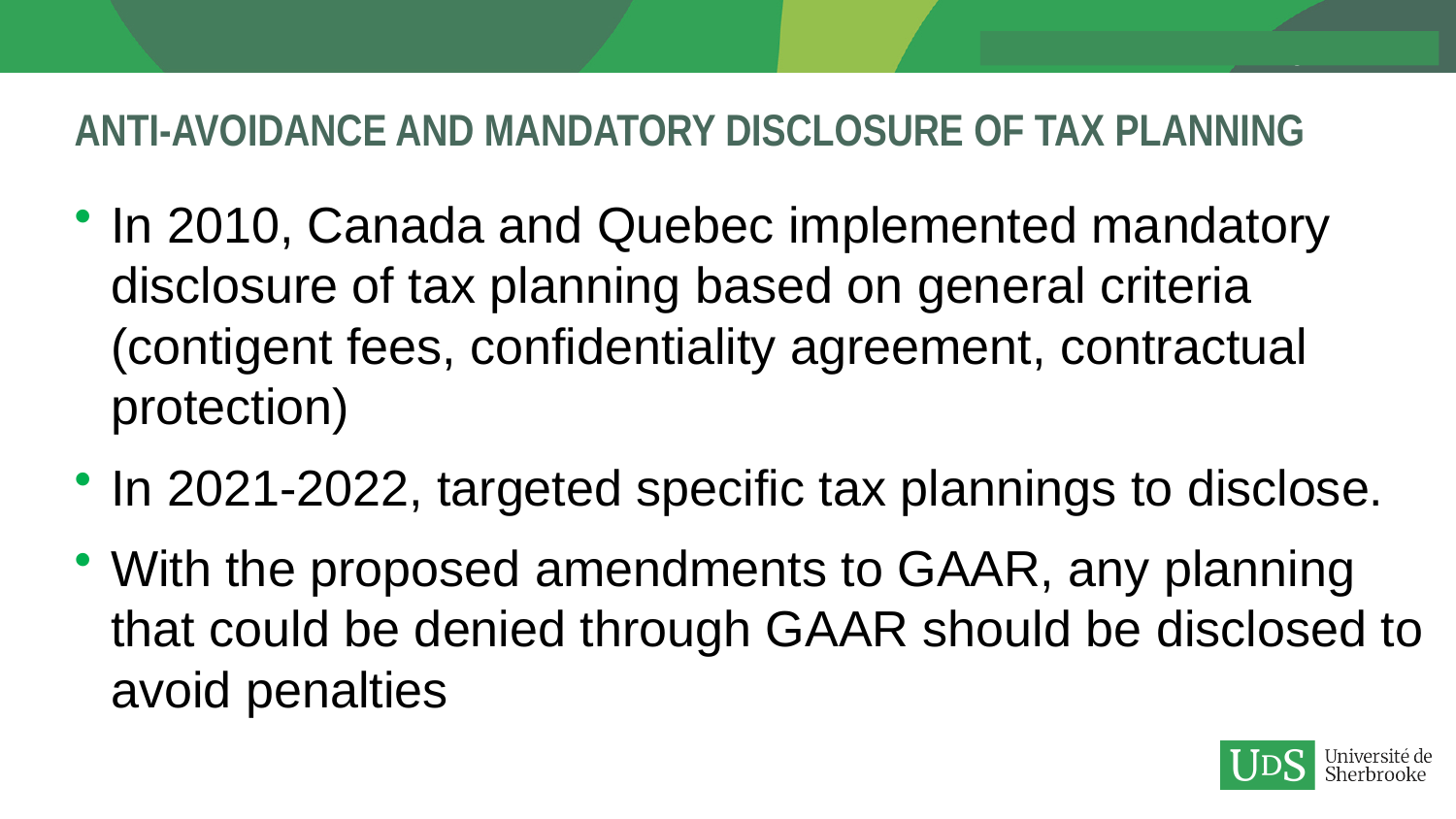

# Anti-avoidance and mandatory disclosure of tax planning
In 2010, Canada and Quebec implemented mandatory disclosure of tax planning based on general criteria (contigent fees, confidentiality agreement, contractual protection)
In 2021-2022, targeted specific tax plannings to disclose.
With the proposed amendments to GAAR, any planning that could be denied through GAAR should be disclosed to avoid penalties